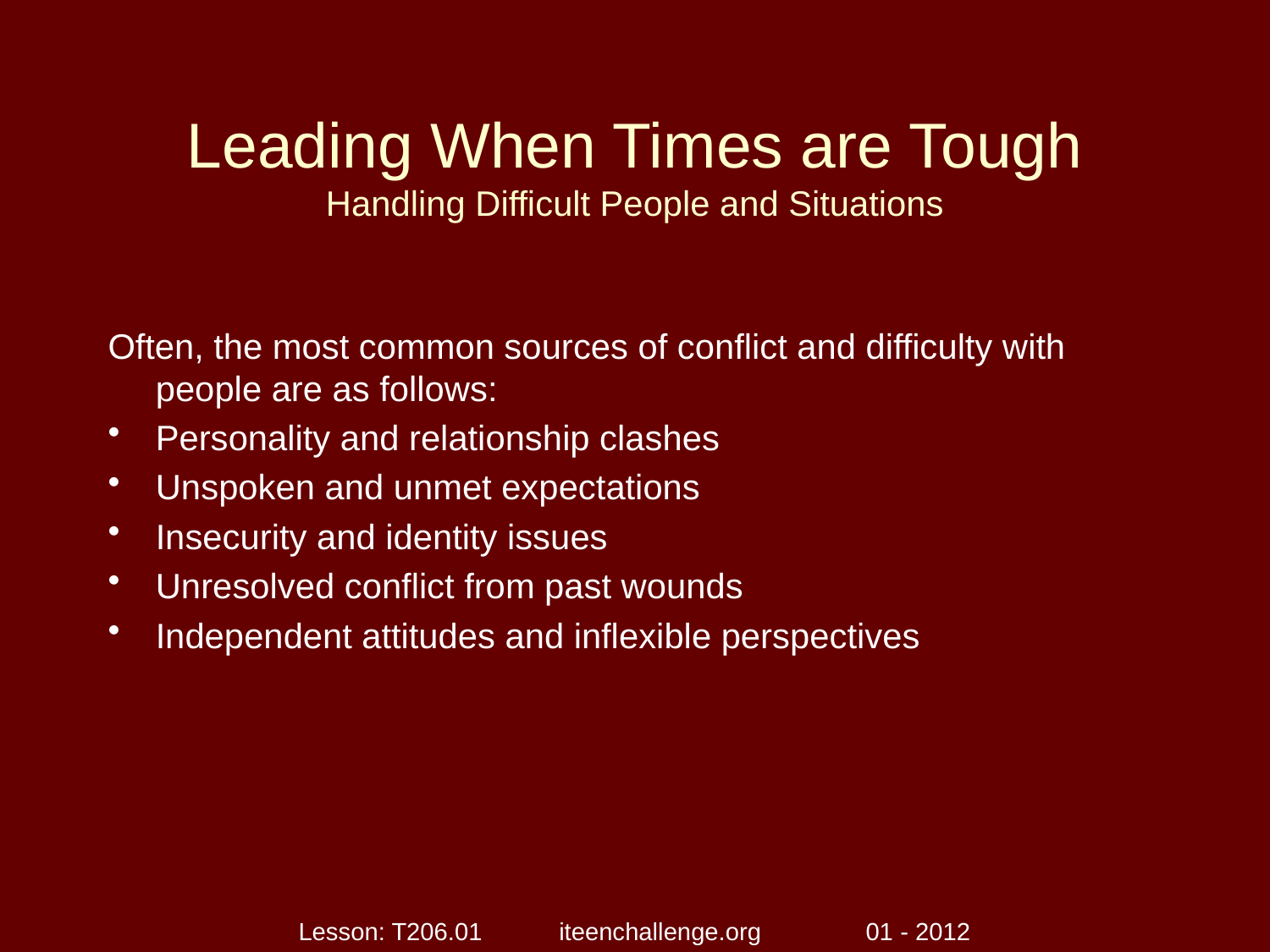

# Leading When Times are Tough Handling Difficult People and Situations
Often, the most common sources of conflict and difficulty with people are as follows:
Personality and relationship clashes
Unspoken and unmet expectations
Insecurity and identity issues
Unresolved conflict from past wounds
Independent attitudes and inflexible perspectives
Lesson: T206.01           iteenchallenge.org               01 - 2012